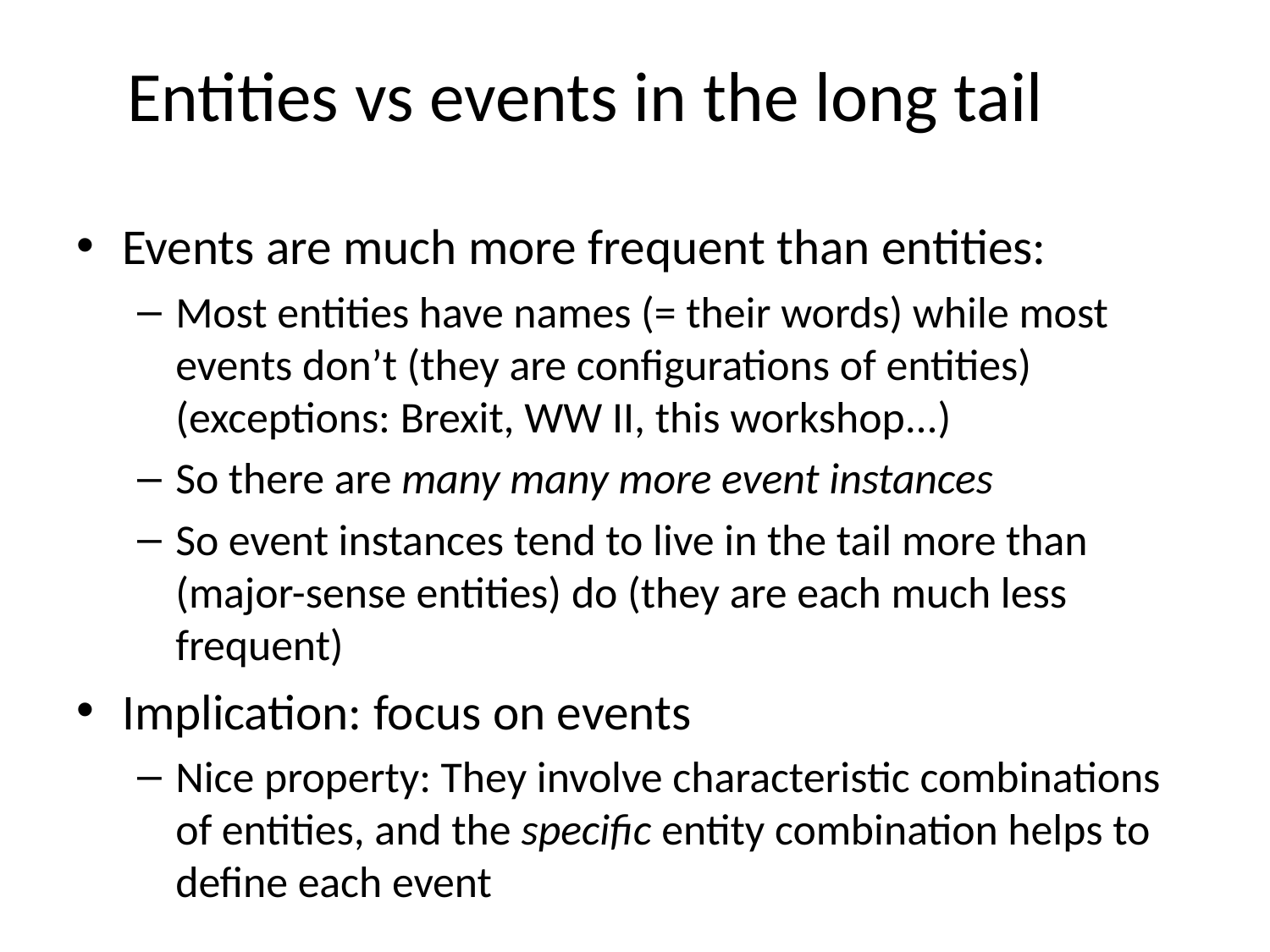

# Entities vs events in the long tail
Events are much more frequent than entities:
Most entities have names (= their words) while most events don’t (they are configurations of entities) (exceptions: Brexit, WW II, this workshop...)
So there are many many more event instances
So event instances tend to live in the tail more than (major-sense entities) do (they are each much less frequent)
Implication: focus on events
Nice property: They involve characteristic combinations of entities, and the specific entity combination helps to define each event